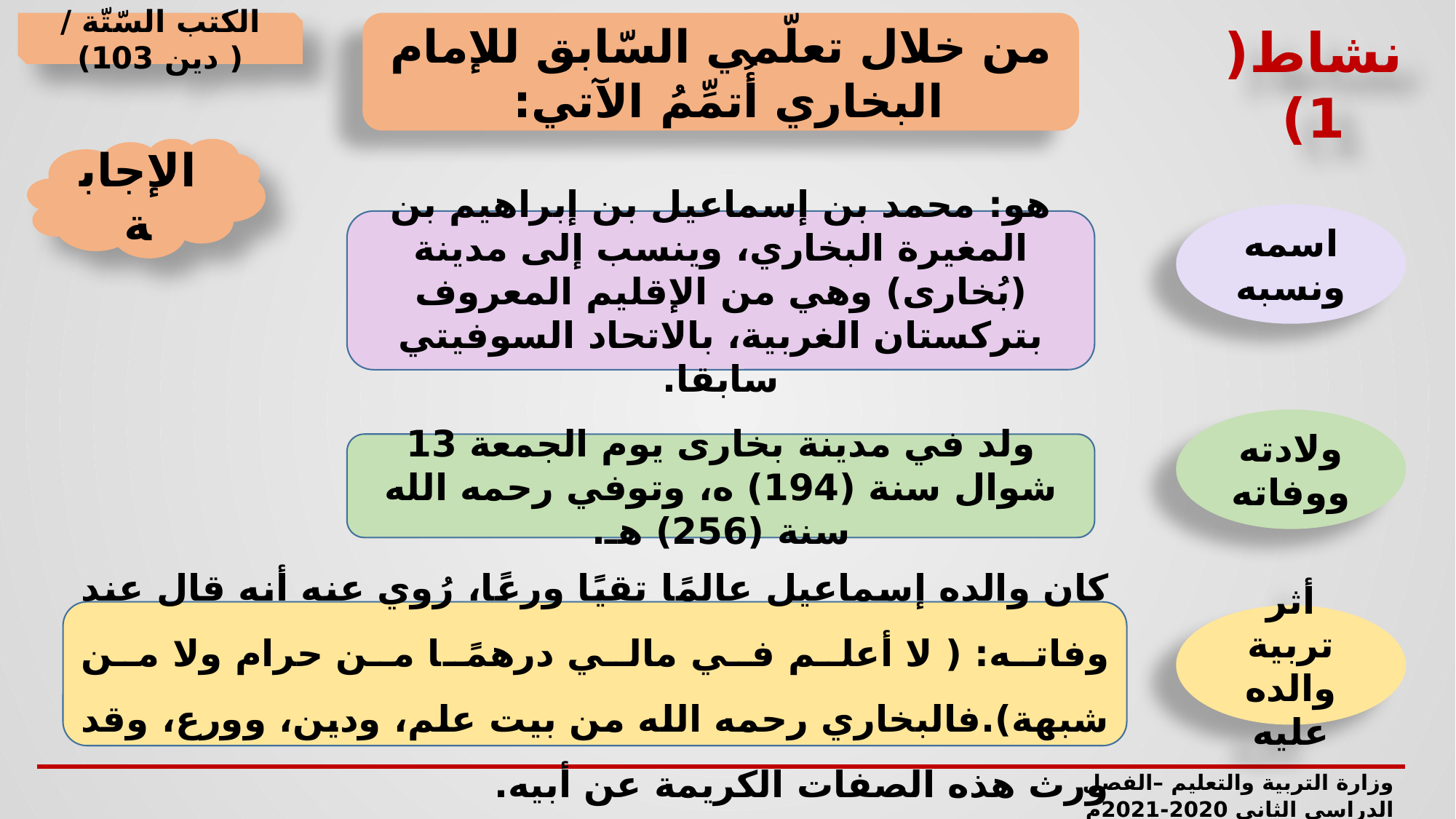

الكتب السّتّة / ( دين 103)
من خلال تعلّمي السّابق للإمام البخاري أُتمِّمُ الآتي:
نشاط(1)
الإجابة
اسمه ونسبه
هو: محمد بن إسماعيل بن إبراهيم بن المغيرة البخاري، وينسب إلى مدينة (بُخارى) وهي من الإقليم المعروف بتركستان الغربية، بالاتحاد السوفيتي سابقا.
ولادته ووفاته
ولد في مدينة بخارى يوم الجمعة 13 شوال سنة (194) ه، وتوفي رحمه الله سنة (256) هـ.
كان والده إسماعيل عالمًا تقيًا ورعًا، رُوي عنه أنه قال عند وفاته: ( لا أعلم في مالي درهمًا من حرام ولا من شبهة).فالبخاري رحمه الله من بيت علم، ودين، وورع، وقد ورث هذه الصفات الكريمة عن أبيه.
أثر تربية والده عليه
وزارة التربية والتعليم –الفصل الدراسي الثاني 2020-2021م